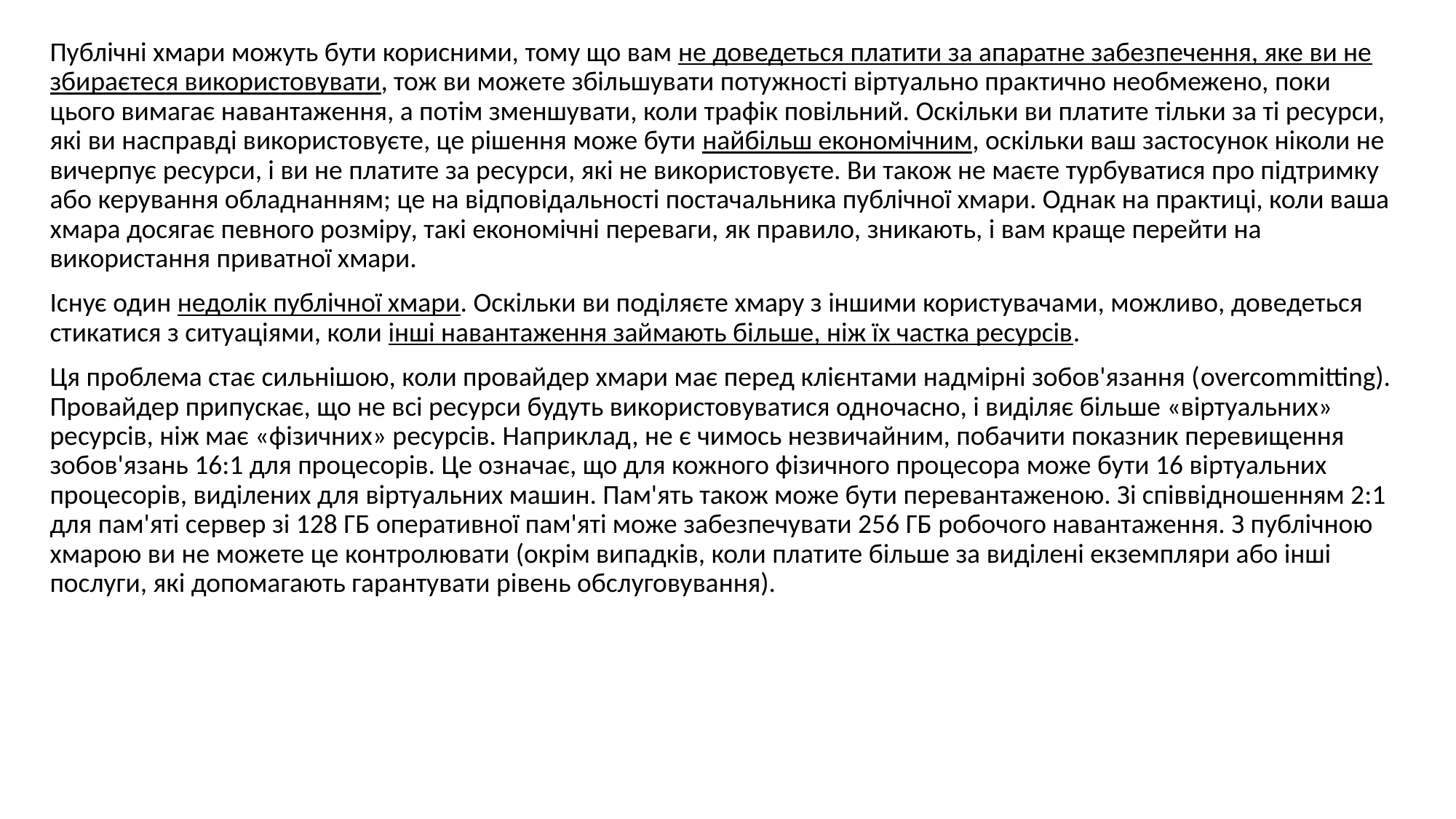

Публічні хмари можуть бути корисними, тому що вам не доведеться платити за апаратне забезпечення, яке ви не збираєтеся використовувати, тож ви можете збільшувати потужності віртуально практично необмежено, поки цього вимагає навантаження, а потім зменшувати, коли трафік повільний. Оскільки ви платите тільки за ті ресурси, які ви насправді використовуєте, це рішення може бути найбільш економічним, оскільки ваш застосунок ніколи не вичерпує ресурси, і ви не платите за ресурси, які не використовуєте. Ви також не маєте турбуватися про підтримку або керування обладнанням; це на відповідальності постачальника публічної хмари. Однак на практиці, коли ваша хмара досягає певного розміру, такі економічні переваги, як правило, зникають, і вам краще перейти на використання приватної хмари.
Існує один недолік публічної хмари. Оскільки ви поділяєте хмару з іншими користувачами, можливо, доведеться стикатися з ситуаціями, коли інші навантаження займають більше, ніж їх частка ресурсів.
Ця проблема стає сильнішою, коли провайдер хмари має перед клієнтами надмірні зобов'язання (overcommitting). Провайдер припускає, що не всі ресурси будуть використовуватися одночасно, і виділяє більше «віртуальних» ресурсів, ніж має «фізичних» ресурсів. Наприклад, не є чимось незвичайним, побачити показник перевищення зобов'язань 16:1 для процесорів. Це означає, що для кожного фізичного процесора може бути 16 віртуальних процесорів, виділених для віртуальних машин. Пам'ять також може бути перевантаженою. Зі співвідношенням 2:1 для пам'яті сервер зі 128 ГБ оперативної пам'яті може забезпечувати 256 ГБ робочого навантаження. З публічною хмарою ви не можете це контролювати (окрім випадків, коли платите більше за виділені екземпляри або інші послуги, які допомагають гарантувати рівень обслуговування).